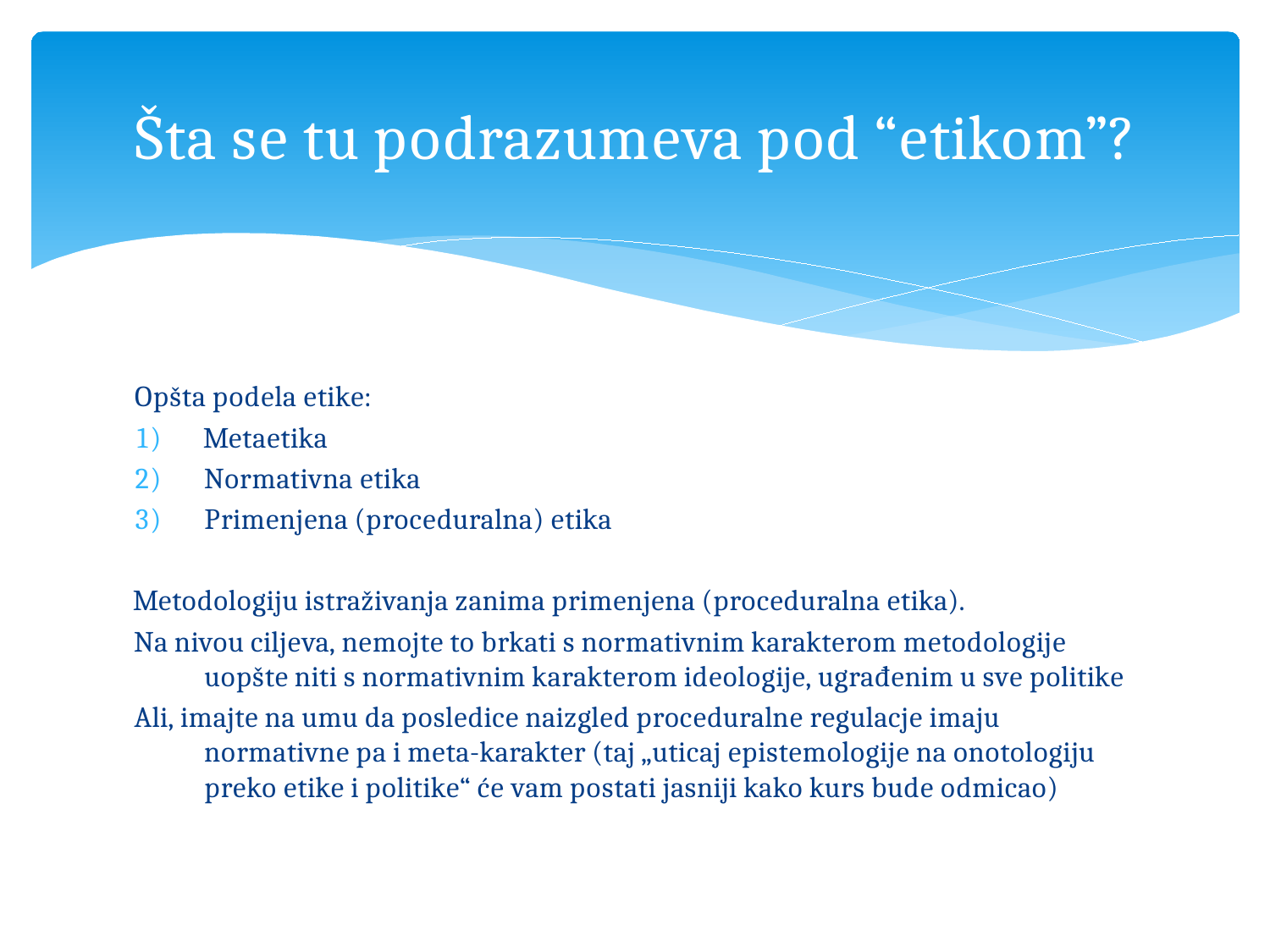

# Šta se tu podrazumeva pod “etikom”?
Opšta podela etike:
Metaetika
Normativna etika
Primenjena (proceduralna) etika

Metodologiju istraživanja zanima primenjena (proceduralna etika).
Na nivou ciljeva, nemojte to brkati s normativnim karakterom metodologije uopšte niti s normativnim karakterom ideologije, ugrađenim u sve politike
Ali, imajte na umu da posledice naizgled proceduralne regulacje imaju normativne pa i meta-karakter (taj „uticaj epistemologije na onotologiju preko etike i politike“ će vam postati jasniji kako kurs bude odmicao)